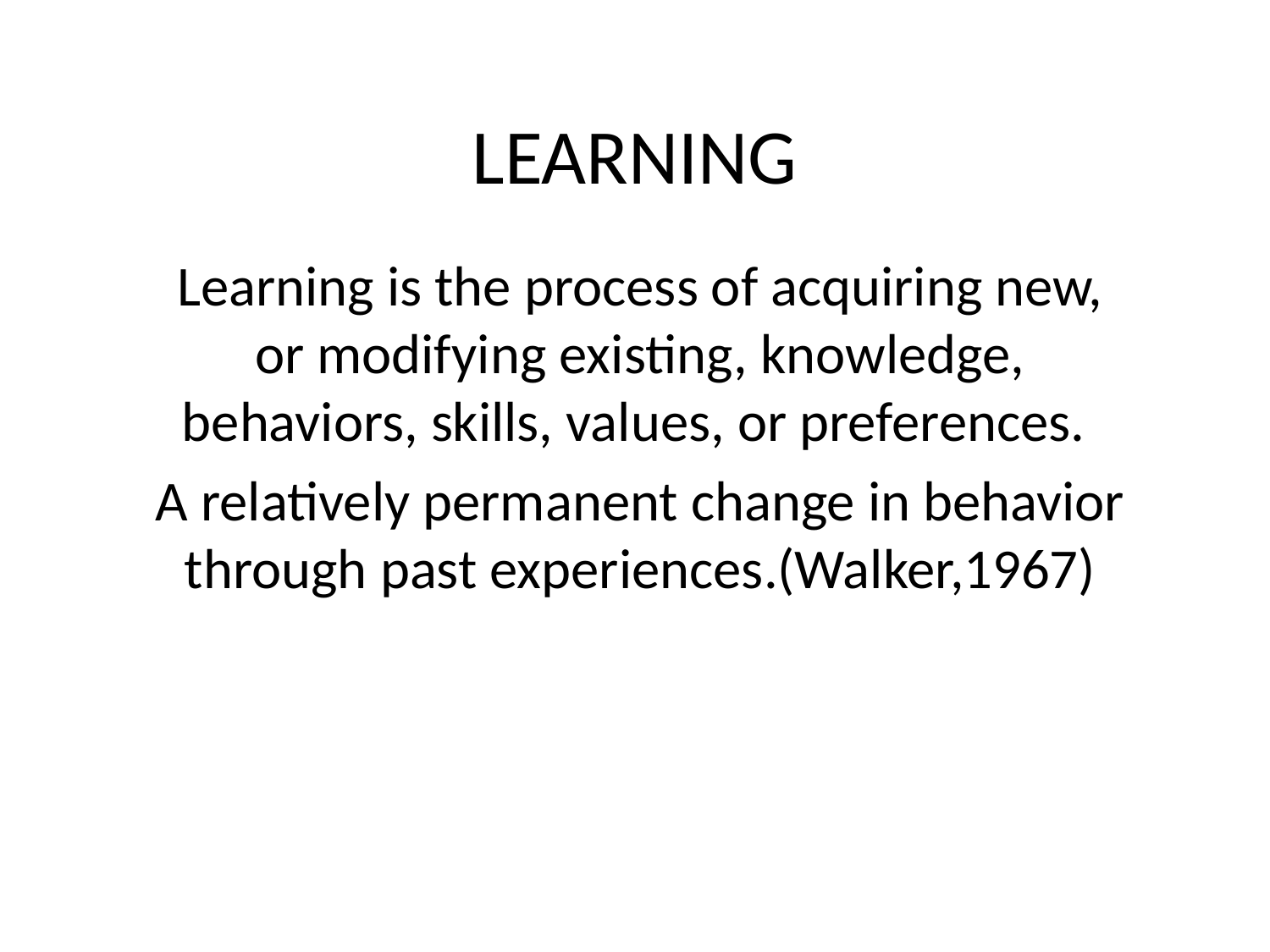

# LEARNING
Learning is the process of acquiring new, or modifying existing, knowledge, behaviors, skills, values, or preferences.
A relatively permanent change in behavior through past experiences.(Walker,1967)